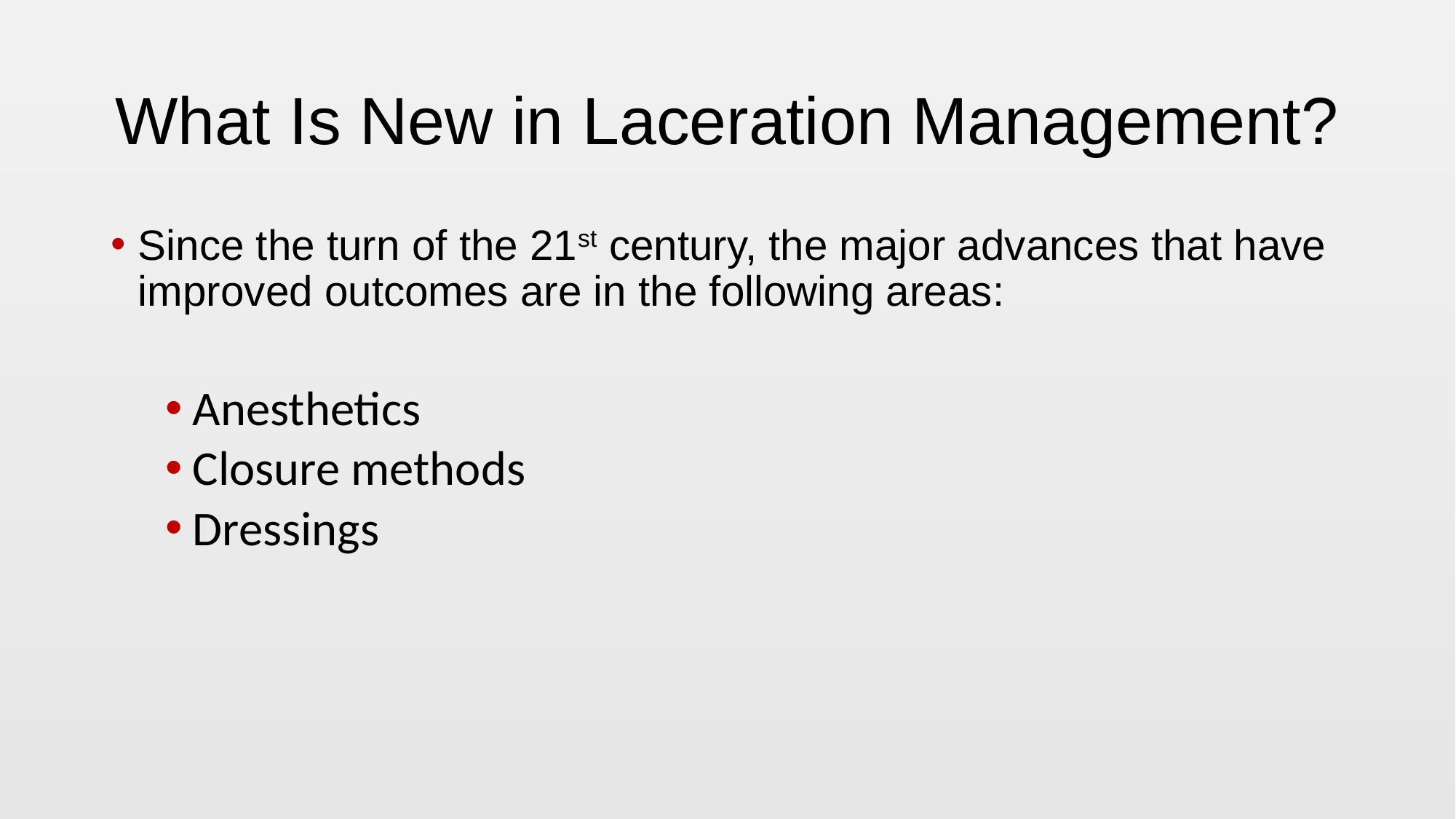

# What Is New in Laceration Management?
Since the turn of the 21st century, the major advances that have improved outcomes are in the following areas:

Anesthetics
Closure methods
Dressings